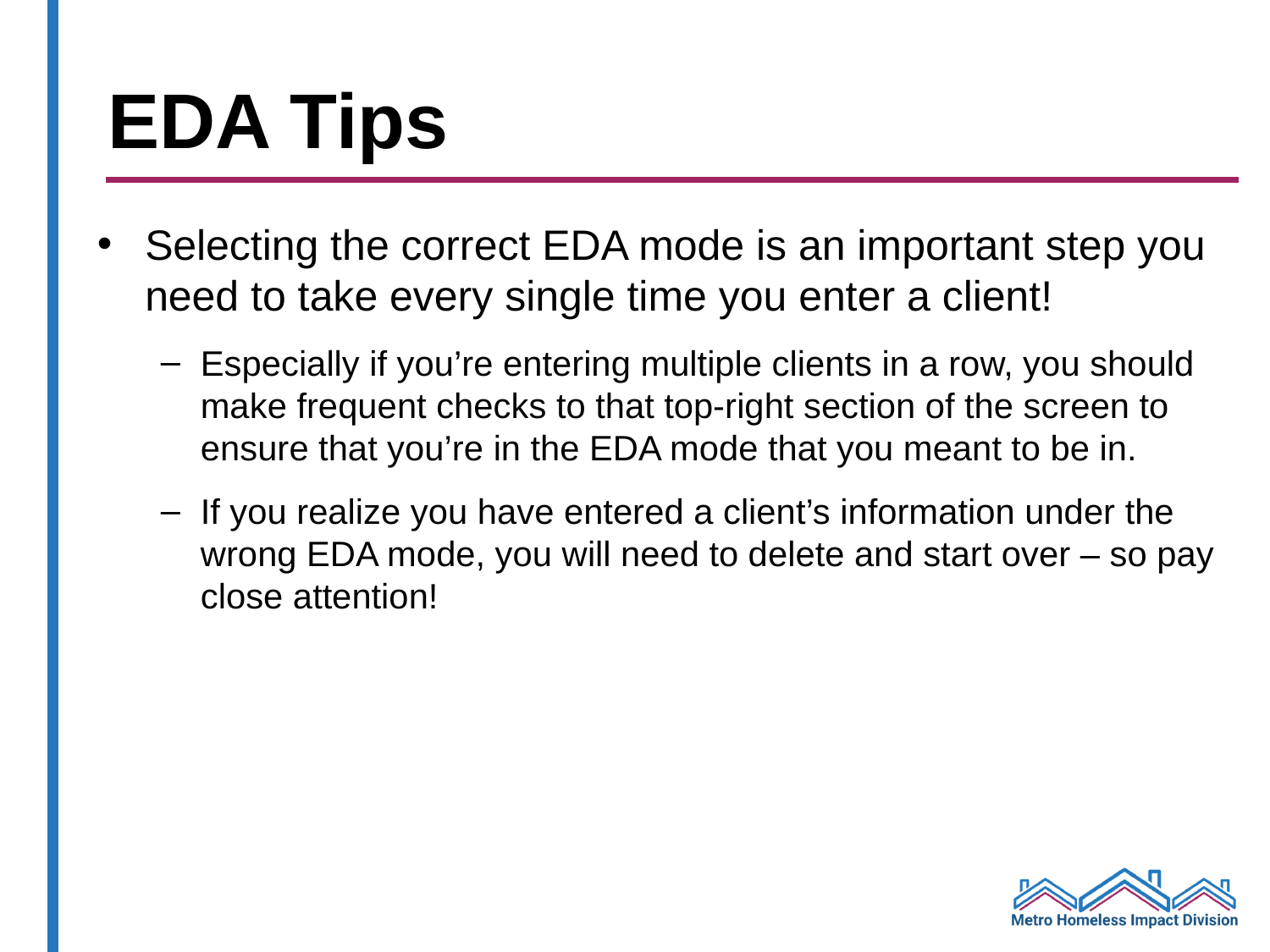

# EDA Tips
Selecting the correct EDA mode is an important step you need to take every single time you enter a client!
Especially if you’re entering multiple clients in a row, you should make frequent checks to that top-right section of the screen to ensure that you’re in the EDA mode that you meant to be in.
If you realize you have entered a client’s information under the wrong EDA mode, you will need to delete and start over – so pay close attention!